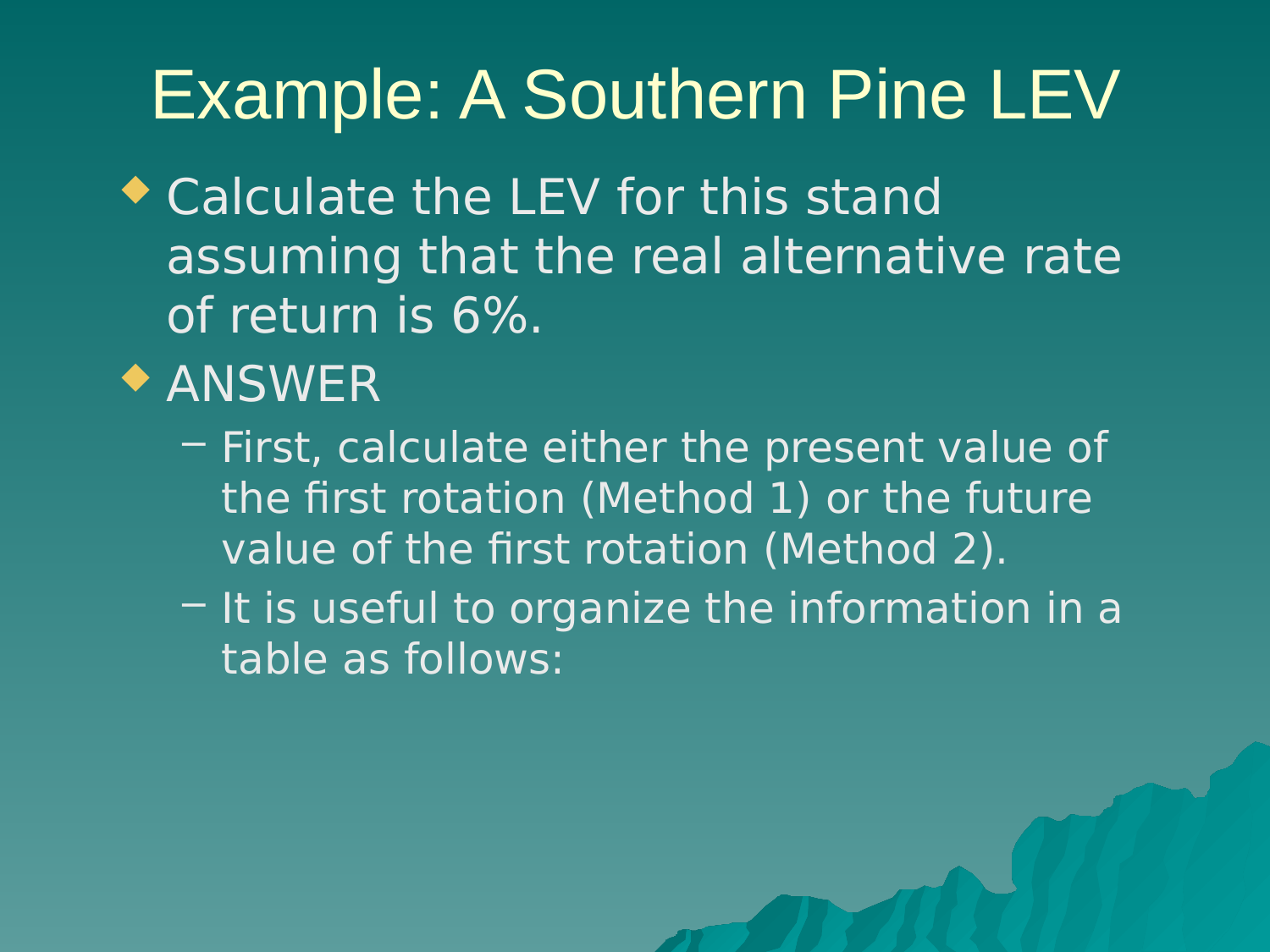

# Example: A Southern Pine LEV
Calculate the LEV for this stand assuming that the real alternative rate of return is 6%.
ANSWER
First, calculate either the present value of the first rotation (Method 1) or the future value of the first rotation (Method 2).
It is useful to organize the information in a table as follows: